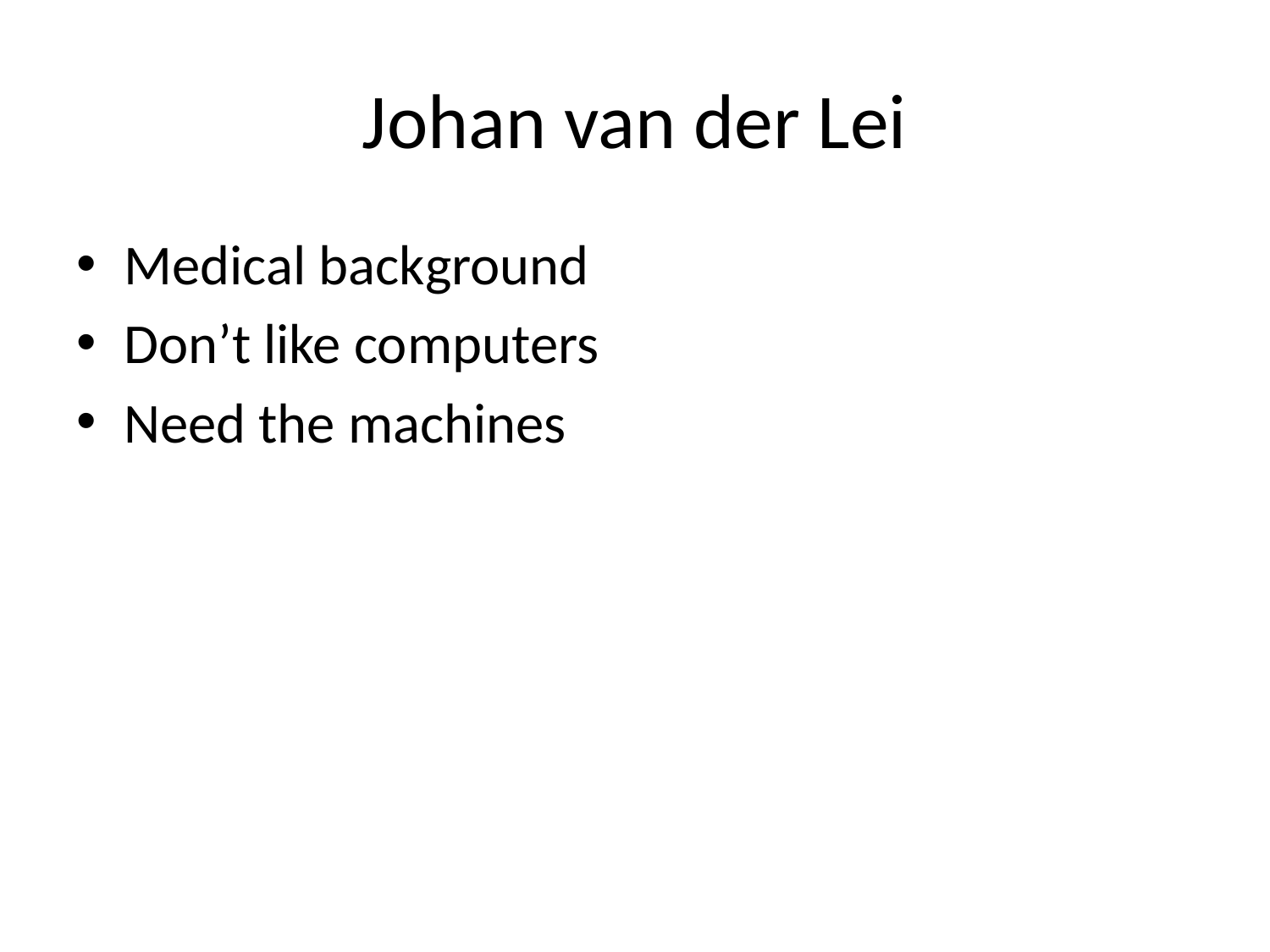

# Johan van der Lei
Medical background
Don’t like computers
Need the machines